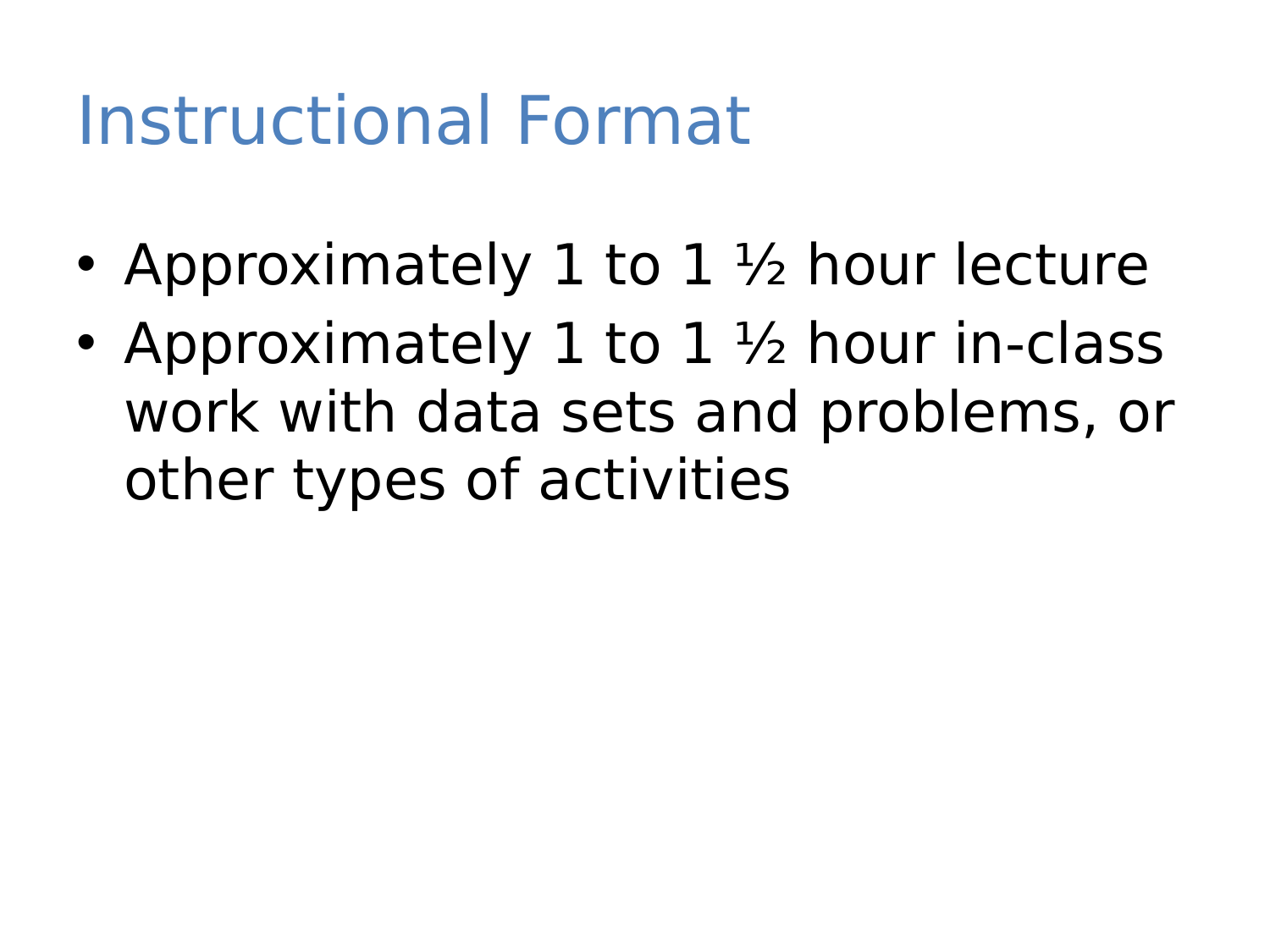

# Instructional Format
Approximately 1 to 1 ½ hour lecture
Approximately 1 to 1 ½ hour in-class work with data sets and problems, or other types of activities